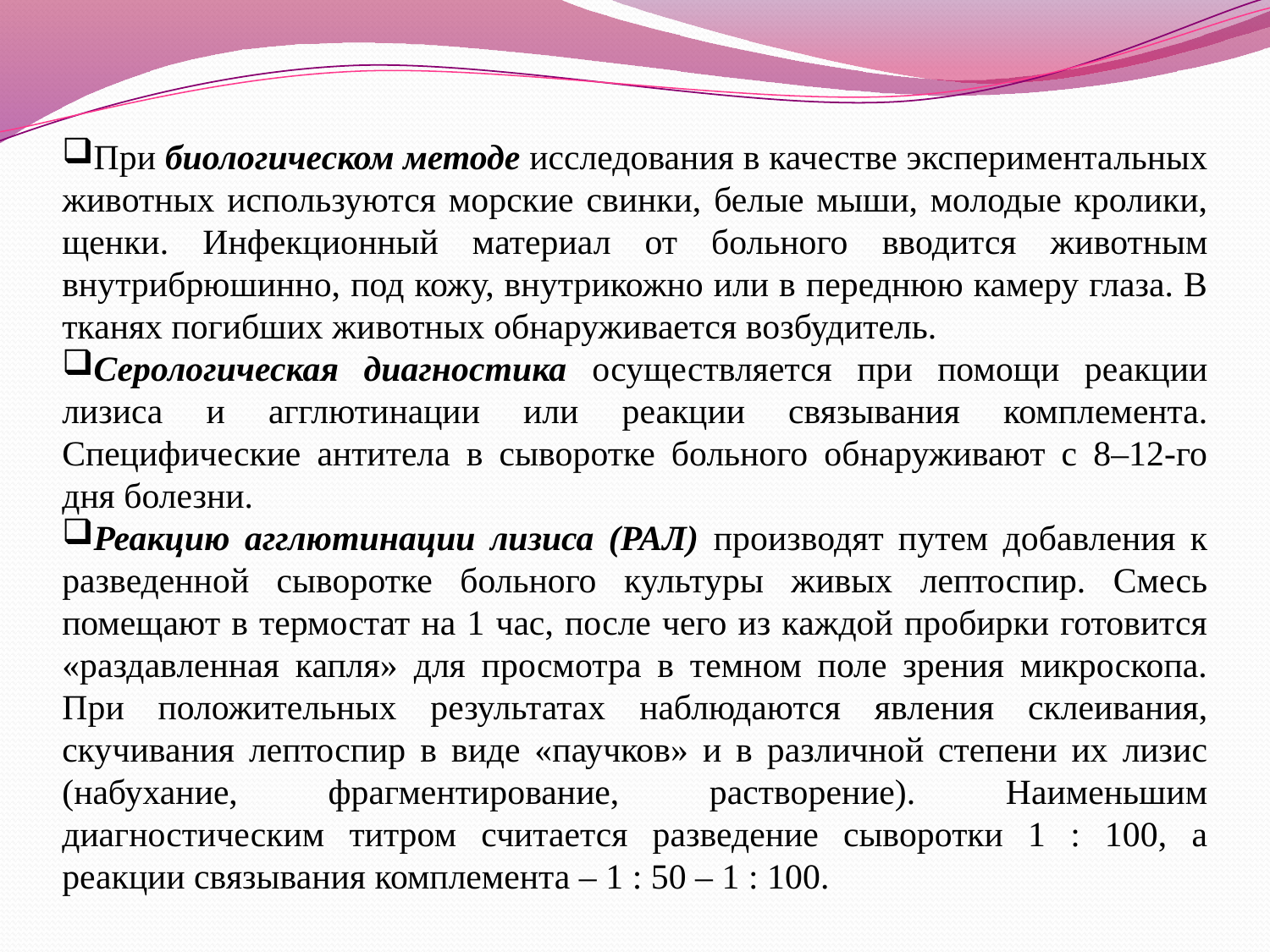

При биологическом методе исследования в качестве экспериментальных животных используются морские свинки, белые мыши, молодые кролики, щенки. Инфекционный материал от больного вводится животным внутрибрюшинно, под кожу, внутрикожно или в переднюю камеру глаза. В тканях погибших животных обнаруживается возбудитель.
Серологическая диагностика осуществляется при помощи реакции лизиса и агглютинации или реакции связывания комплемента. Специфические антитела в сыворотке больного обнаруживают с 8–12-го дня болезни.
Реакцию агглютинации лизиса (РАЛ) производят путем добавления к разведенной сыворотке больного культуры живых лептоспир. Смесь помещают в термостат на 1 час, после чего из каждой пробирки готовится «раздавленная капля» для просмотра в темном поле зрения микроскопа. При положительных результатах наблюдаются явления склеивания, скучивания лептоспир в виде «паучков» и в различной степени их лизис (набухание, фрагментирование, растворение). Наименьшим диагностическим титром считается разведение сыворотки 1 : 100, а реакции связывания комплемента – 1 : 50 – 1 : 100.